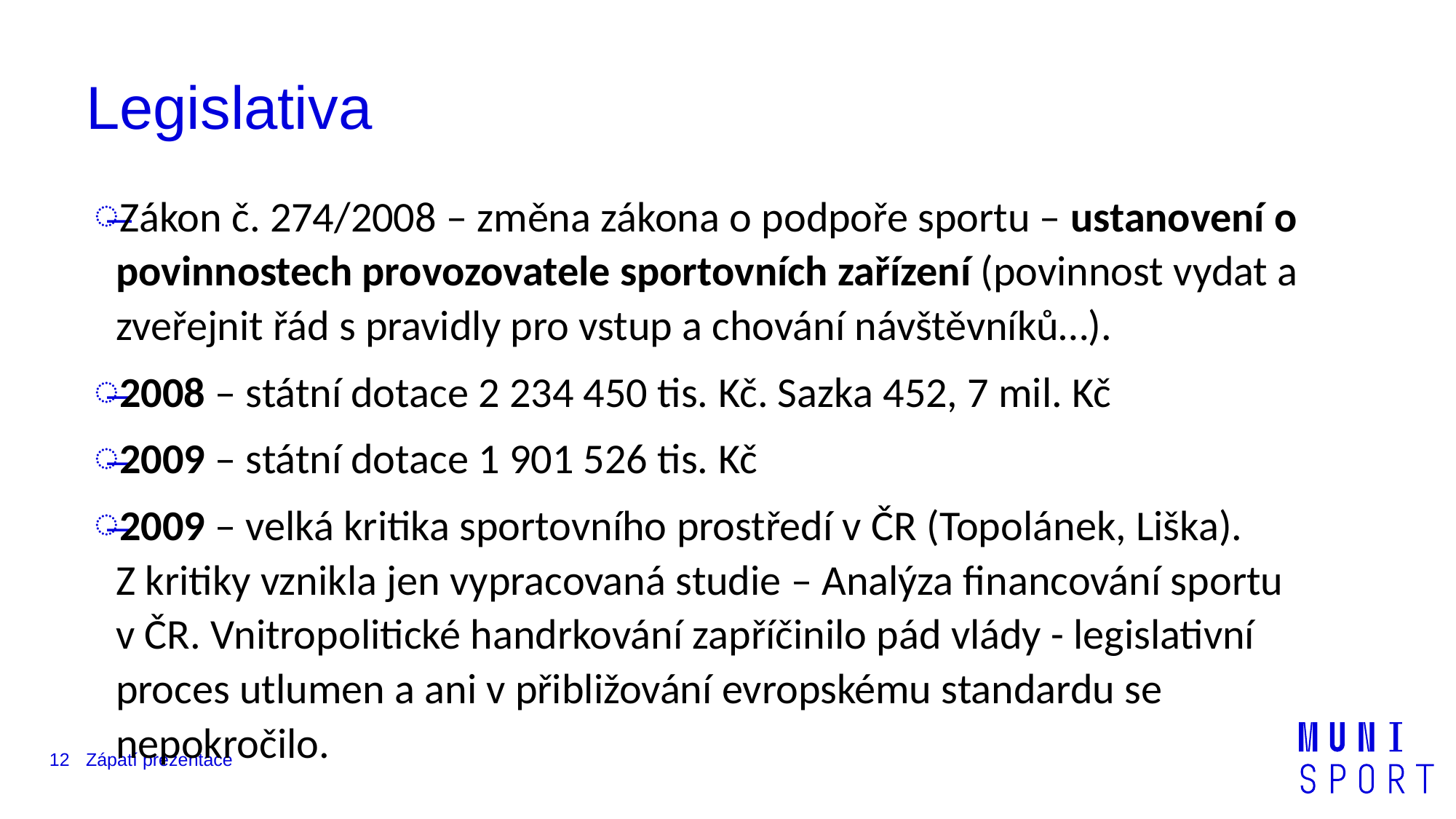

# Legislativa

Zákon č. 274/2008 – změna zákona o podpoře sportu – ustanovení o povinnostech provozovatele sportovních zařízení (povinnost vydat a zveřejnit řád s pravidly pro vstup a chování návštěvníků…).
2008 – státní dotace 2 234 450 tis. Kč. Sazka 452, 7 mil. Kč
2009 – státní dotace 1 901 526 tis. Kč
2009 – velká kritika sportovního prostředí v ČR (Topolánek, Liška). Z kritiky vznikla jen vypracovaná studie – Analýza financování sportu v ČR. Vnitropolitické handrkování zapříčinilo pád vlády - legislativní proces utlumen a ani v přibližování evropskému standardu se nepokročilo.

12
Zápatí prezentace